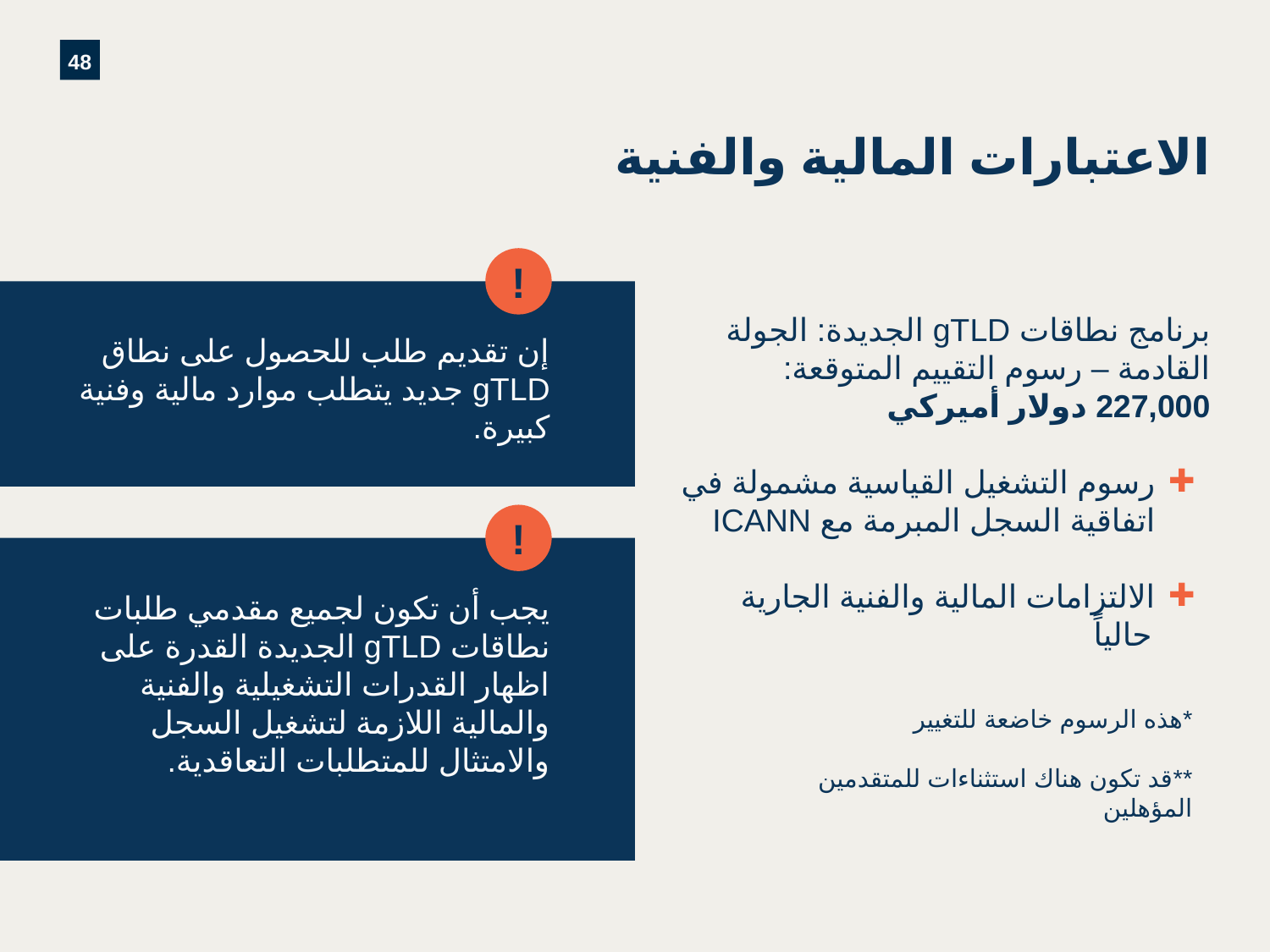

# الاعتبارات المالية والفنية
!
إن تقديم طلب للحصول على نطاق gTLD جديد يتطلب موارد مالية وفنية كبيرة.
برنامج نطاقات gTLD الجديدة: الجولة القادمة – رسوم التقييم المتوقعة: 227,000 دولار أميركي

رسوم التشغيل القياسية مشمولة في اتفاقية السجل المبرمة مع ICANN

الالتزامات المالية والفنية الجارية حالياً
!
يجب أن تكون لجميع مقدمي طلبات نطاقات gTLD الجديدة القدرة على اظهار القدرات التشغيلية والفنية والمالية اللازمة لتشغيل السجل والامتثال للمتطلبات التعاقدية.
*هذه الرسوم خاضعة للتغيير

**قد تكون هناك استثناءات للمتقدمين المؤهلين